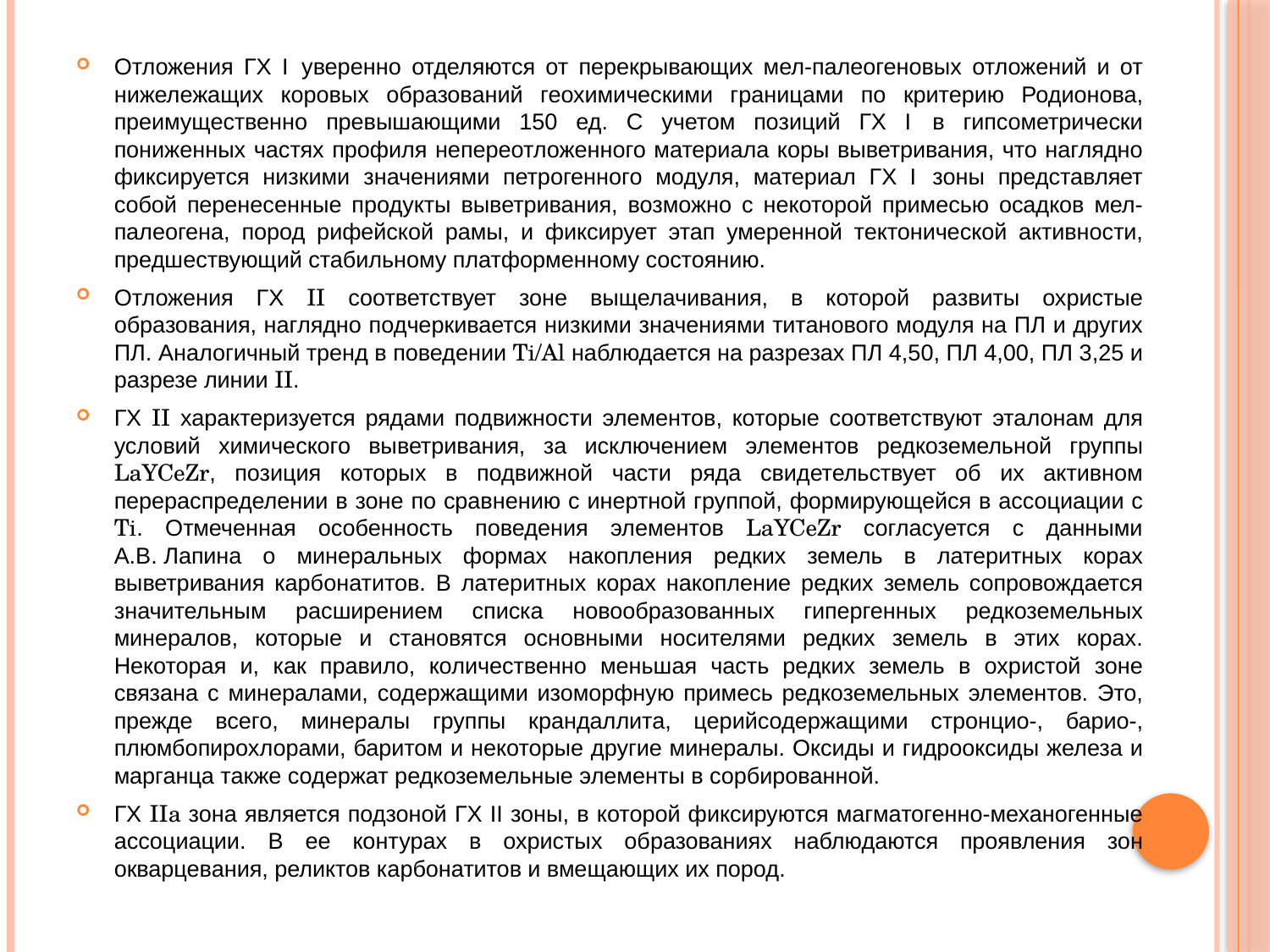

Отложения ГХ I уверенно отделяются от перекрывающих мел-палеогеновых отложений и от нижележащих коровых образований геохимическими границами по критерию Родионова, преимущественно превышающими 150 ед. С учетом позиций ГХ I в гипсометрически пониженных частях профиля непереотложенного материала коры выветривания, что наглядно фиксируется низкими значениями петрогенного модуля, материал ГХ I зоны представляет собой перенесенные продукты выветривания, возможно с некоторой примесью осадков мел-палеогена, пород рифейской рамы, и фиксирует этап умеренной тектонической активности, предшествующий стабильному платформенному состоянию.
Отложения ГХ II соответствует зоне выщелачивания, в которой развиты охристые образования, наглядно подчеркивается низкими значениями титанового модуля на ПЛ и других ПЛ. Аналогичный тренд в поведении Ti/Al наблюдается на разрезах ПЛ 4,50, ПЛ 4,00, ПЛ 3,25 и разрезе линии II.
ГХ II характеризуется рядами подвижности элементов, которые соответствуют эталонам для условий химического выветривания, за исключением элементов редкоземельной группы LaYCeZr, позиция которых в подвижной части ряда свидетельствует об их активном перераспределении в зоне по сравнению с инертной группой, формирующейся в ассоциации с Ti. Отмеченная особенность поведения элементов LaYCeZr согласуется с данными А.В. Лапина о минеральных формах накопления редких земель в латеритных корах выветривания карбонатитов. В латеритных корах накопление редких земель сопровождается значительным расширением списка новообразованных гипергенных редкоземельных минералов, которые и становятся основными носителями редких земель в этих корах. Некоторая и, как правило, количественно меньшая часть редких земель в охристой зоне связана с минералами, содержащими изоморфную примесь редкоземельных элементов. Это, прежде всего, минералы группы крандаллита, церийсодержащими стронцио-, барио-, плюмбопирохлорами, баритом и некоторые другие минералы. Оксиды и гидрооксиды железа и марганца также содержат редкоземельные элементы в сорбированной.
ГХ IIa зона является подзоной ГХ II зоны, в которой фиксируются магматогенно-механогенные ассоциации. В ее контурах в охристых образованиях наблюдаются проявления зон окварцевания, реликтов карбонатитов и вмещающих их пород.